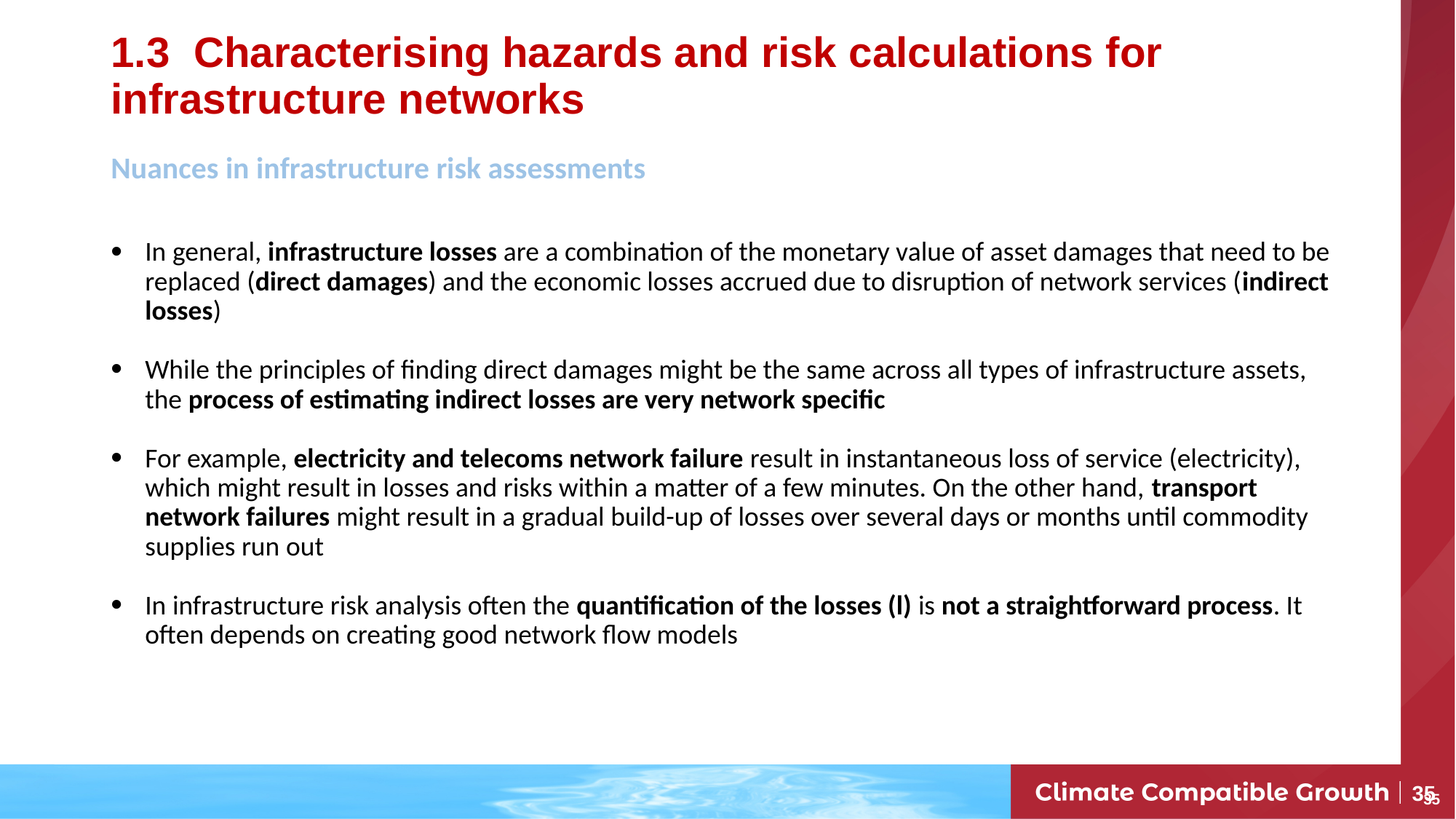

# 1.3  Characterising hazards and risk calculations for infrastructure networks
Nuances in infrastructure risk assessments

In general, infrastructure losses are a combination of the monetary value of asset damages that need to be replaced (direct damages) and the economic losses accrued due to disruption of network services (indirect losses)

While the principles of finding direct damages might be the same across all types of infrastructure assets, the process of estimating indirect losses are very network specific

For example, electricity and telecoms network failure result in instantaneous loss of service (electricity), which might result in losses and risks within a matter of a few minutes. On the other hand, transport network failures might result in a gradual build-up of losses over several days or months until commodity supplies run out

In infrastructure risk analysis often the quantification of the losses (l) is not a straightforward process. It often depends on creating good network flow models
35